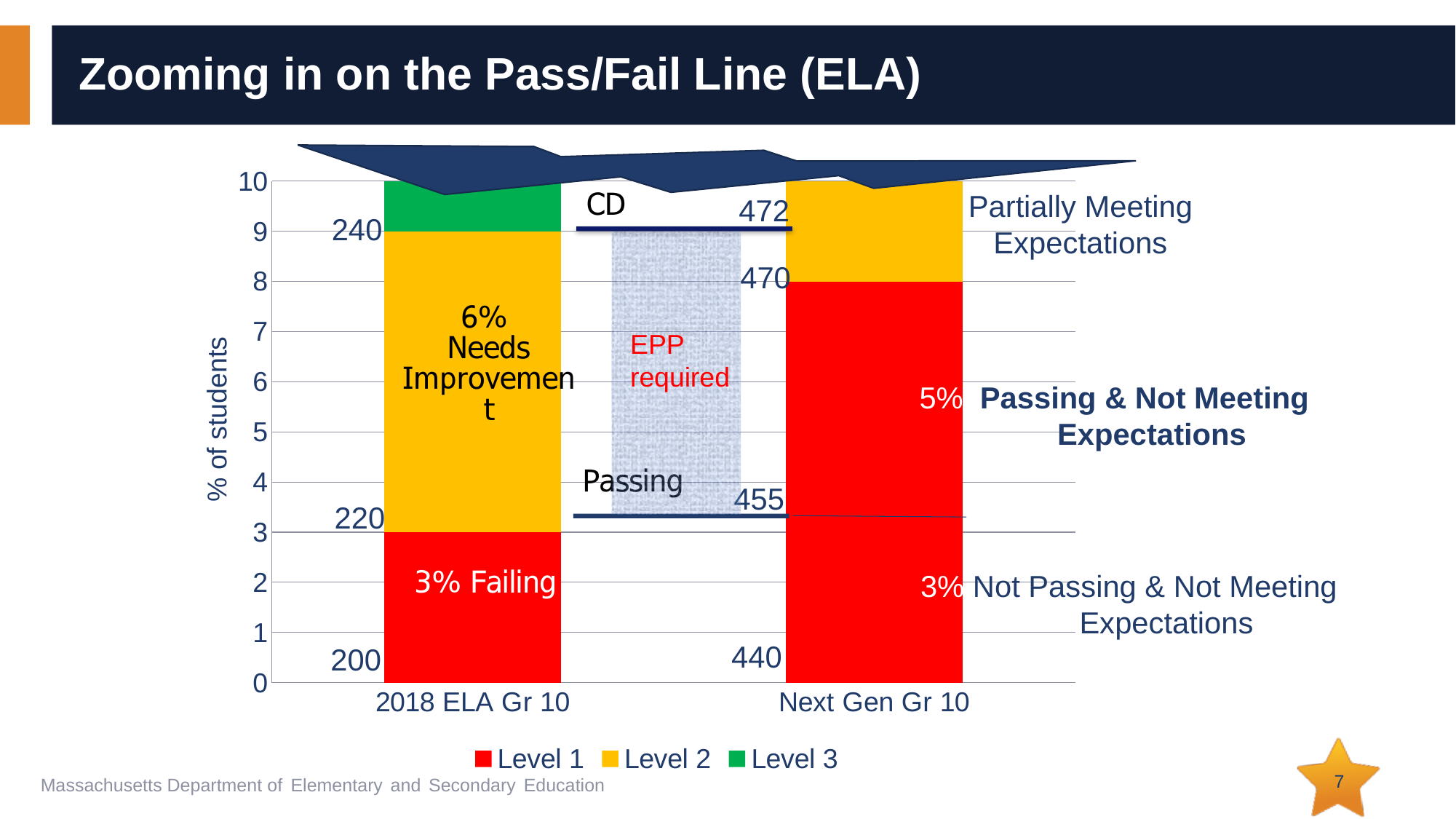

# Zooming in on the Pass/Fail Line (ELA)

### Chart

| Category | Level 1 | Level 2 | Level 3 |
|---|---|---|---|
| 2018 ELA Gr 10 | 3.0 | 6.0 | 1.0 |
| Next Gen Gr 10 | 8.0 | 2.0 | None |
Partially Meeting Expectations
472
240

470

EPP
required
% of students
5%  Passing & Not Meeting
         Expectations
455
220
3% Not Passing & Not Meeting
         Expectations
440
200
7